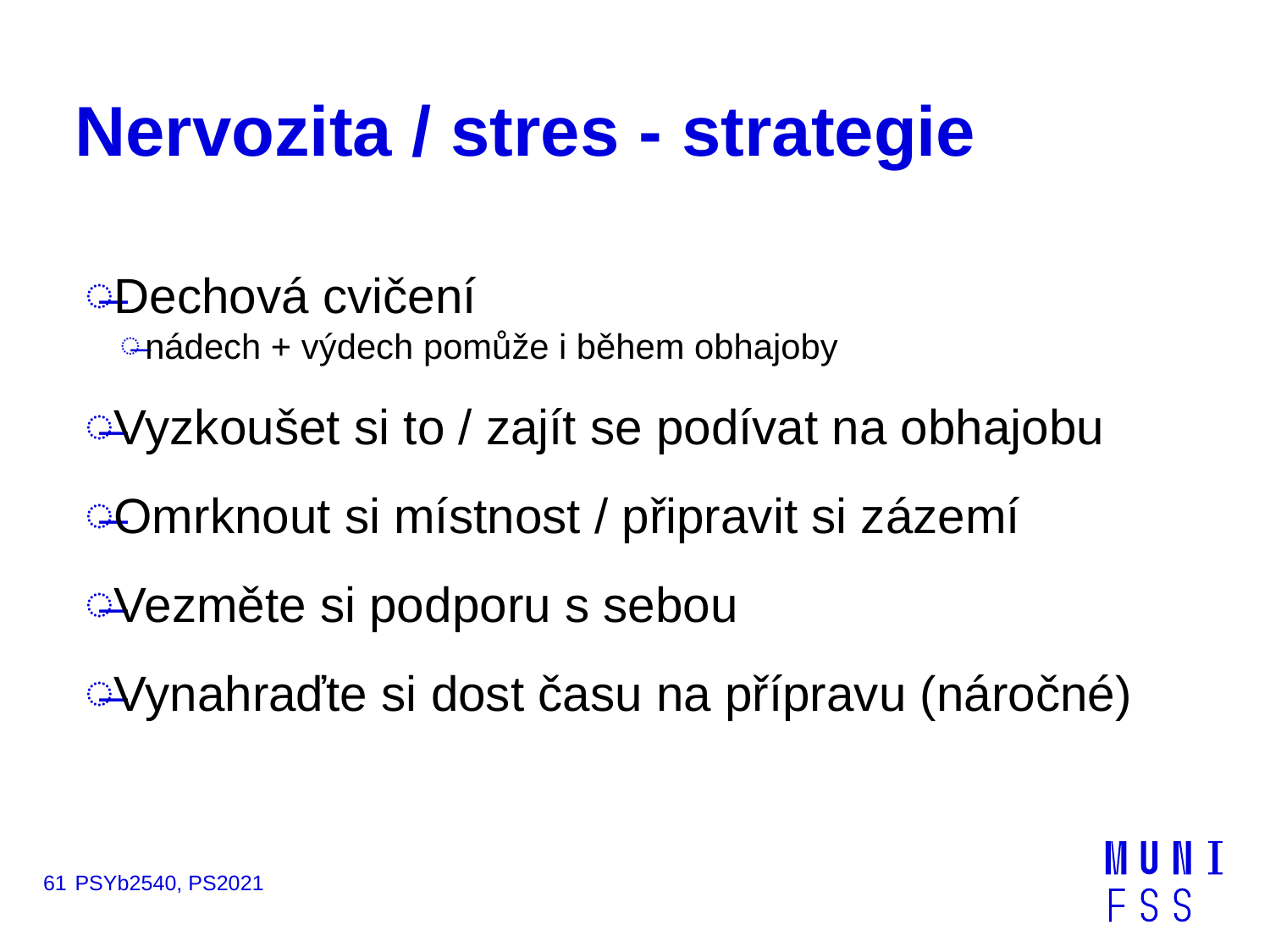

# Nervozita / stres - strategie
Dechová cvičení
nádech + výdech pomůže i během obhajoby
Vyzkoušet si to / zajít se podívat na obhajobu
Omrknout si místnost / připravit si zázemí
Vezměte si podporu s sebou
Vynahraďte si dost času na přípravu (náročné)

61
PSYb2540, PS2021